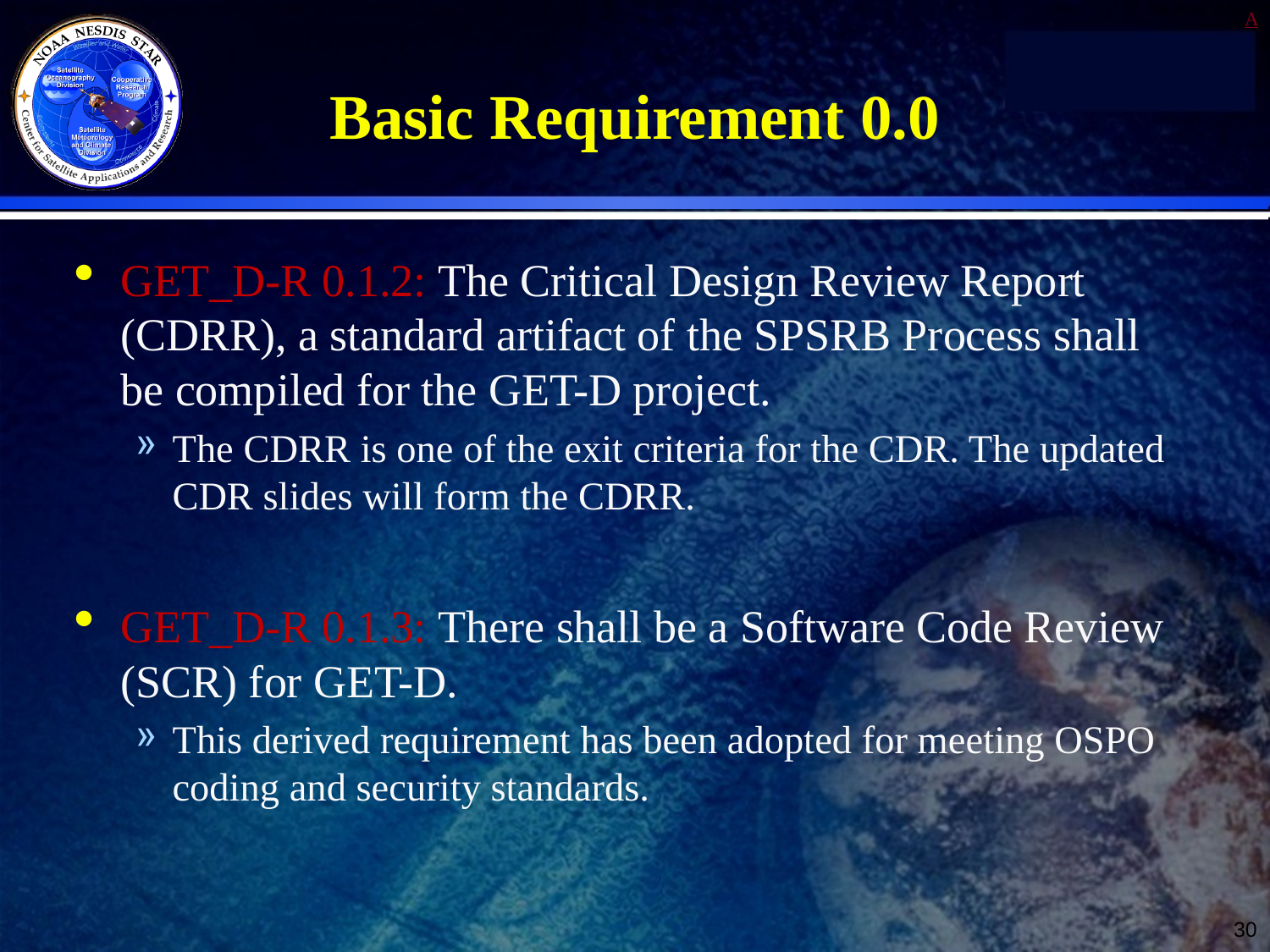

# Basic Requirement 0.0

GET_D-R 0.1.2: The Critical Design Review Report (CDRR), a standard artifact of the SPSRB Process shall be compiled for the GET-D project.
The CDRR is one of the exit criteria for the CDR. The updated CDR slides will form the CDRR.

GET_D-R 0.1.3: There shall be a Software Code Review (SCR) for GET-D.
This derived requirement has been adopted for meeting OSPO coding and security standards.